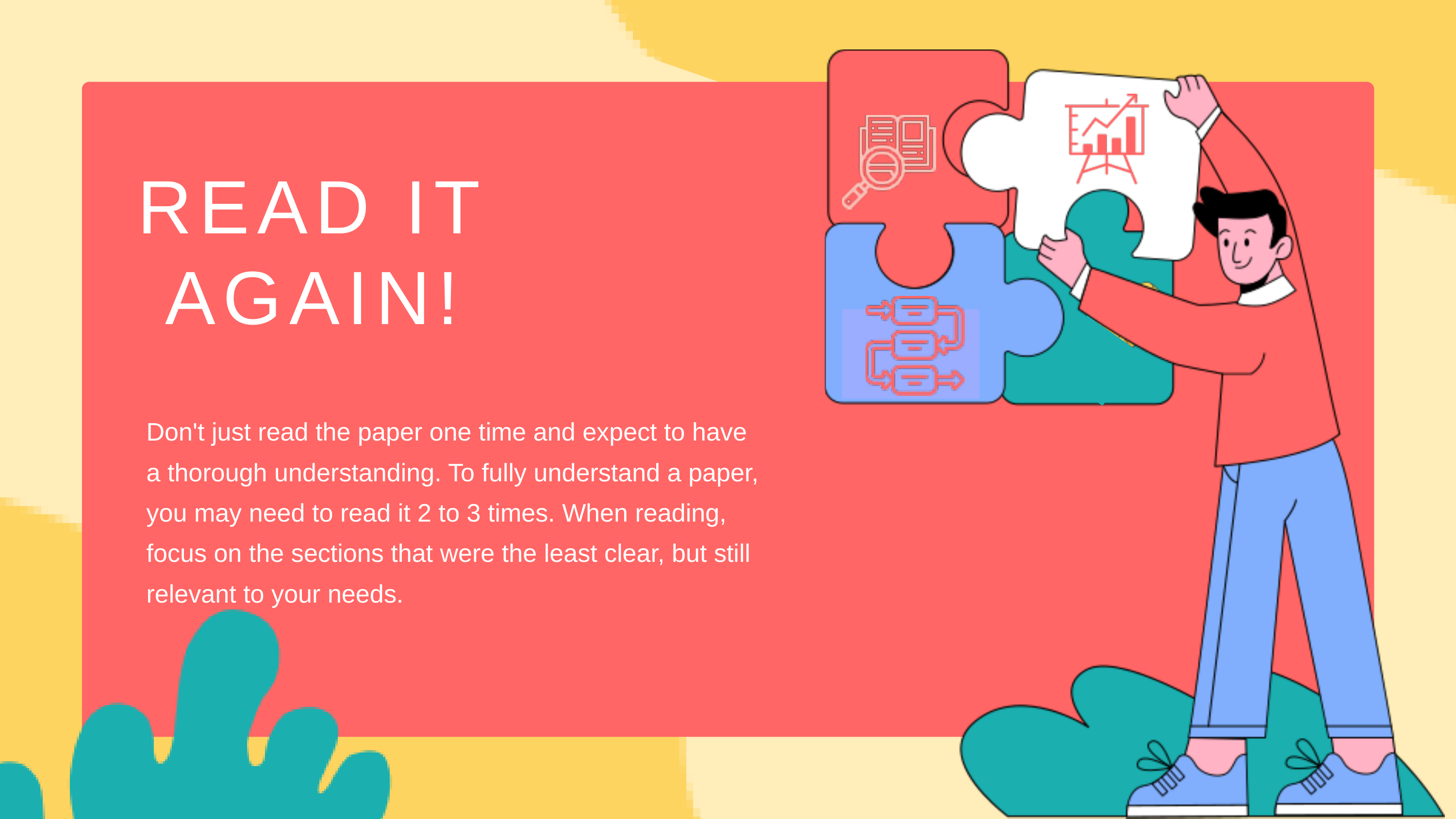

# READ IT AGAIN!

Don't just read the paper one time and expect to have a thorough understanding. To fully understand a paper, you may need to read it 2 to 3 times. When reading, focus on the sections that were the least clear, but still relevant to your needs.